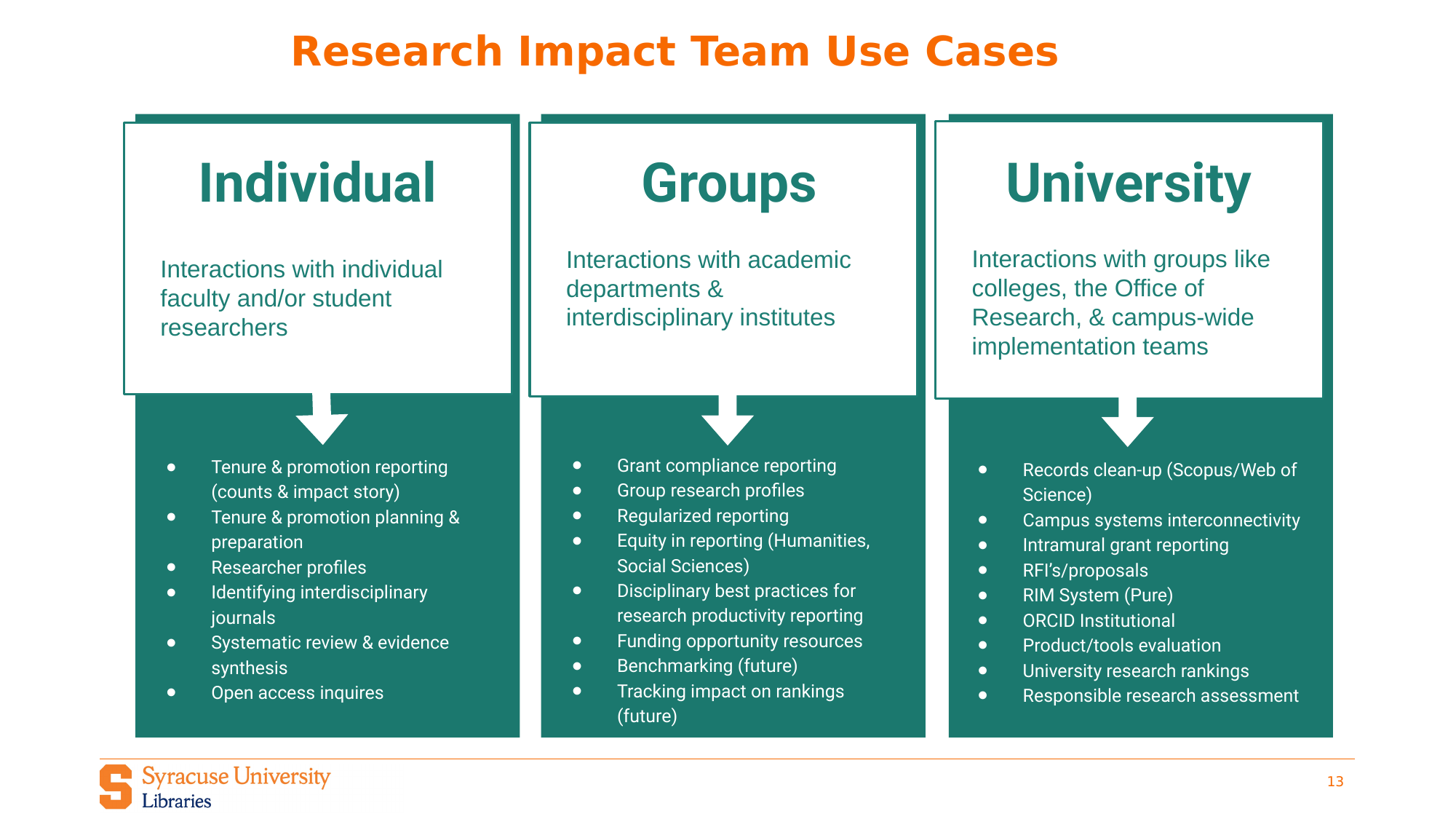

# Research Impact Team Use Cases

Individual
Interactions with individual faculty and/or student researchers

Tenure & promotion reporting (counts & impact story)
Tenure & promotion planning & preparation
Researcher profiles
Identifying interdisciplinary journals
Systematic review & evidence synthesis
Open access inquires

University
Interactions with groups like colleges, the Office of Research, & campus-wide implementation teams

Records clean-up (Scopus/Web of Science)
Campus systems interconnectivity
Intramural grant reporting
RFI’s/proposals
RIM System (Pure)
ORCID Institutional
Product/tools evaluation
University research rankings
Responsible research assessment

Groups

Interactions with academic departments & interdisciplinary institutes

Grant compliance reporting
Group research profiles
Regularized reporting
Equity in reporting (Humanities, Social Sciences)
Disciplinary best practices for research productivity reporting
Funding opportunity resources
Benchmarking (future)
Tracking impact on rankings (future)

13